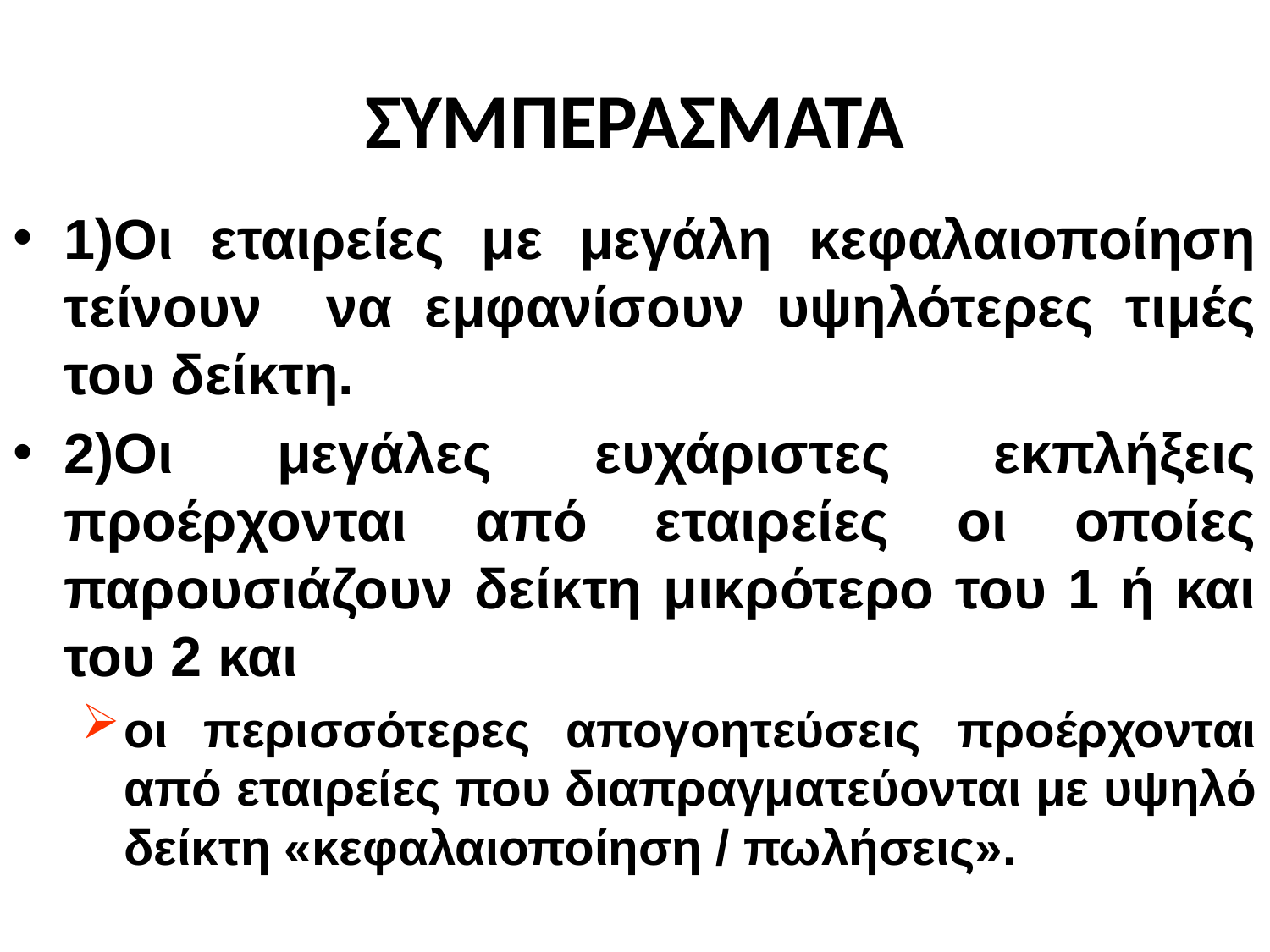

# ΣΥΜΠΕΡΑΣΜΑΤΑ
1)Οι εταιρείες με μεγάλη κεφαλαιοποίηση τείνουν  να εμφανίσουν υψηλότερες τιμές του δείκτη.
2)Οι μεγάλες ευχάριστες εκπλήξεις προέρχονται από εταιρείες οι οποίες παρουσιάζουν δείκτη μικρότερο του 1 ή και του 2 και
οι περισσότερες απογοητεύσεις προέρχονται από εταιρείες που διαπραγματεύονται με υψηλό δείκτη «κεφαλαιοποίηση / πωλήσεις».